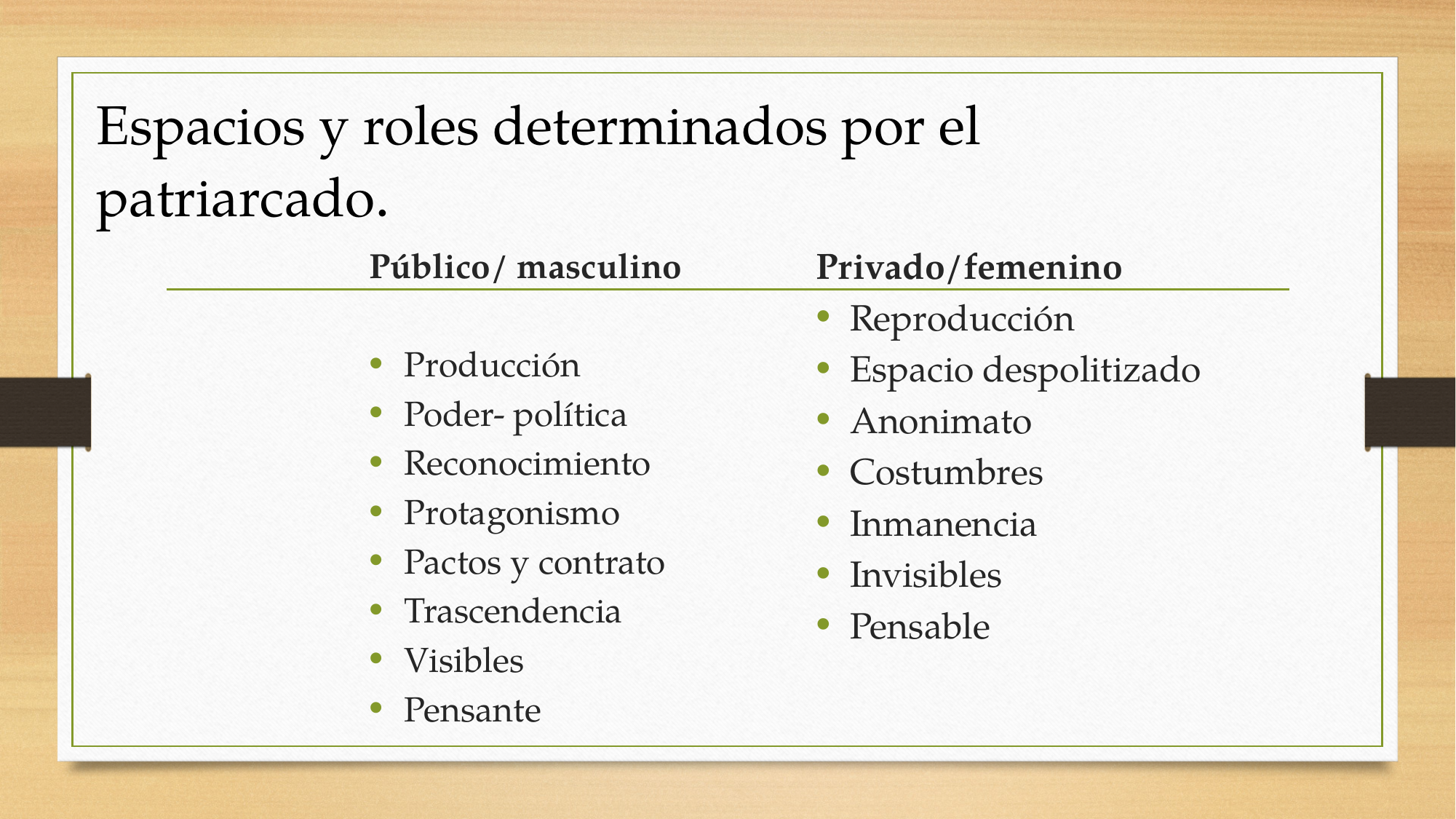

# Espacios y roles determinados por el patriarcado.
Público/ masculino

Producción
Poder- política
Reconocimiento
Protagonismo
Pactos y contrato
Trascendencia
Visibles
Pensante

Privado/femenino
Reproducción
Espacio despolitizado
Anonimato
Costumbres
Inmanencia
Invisibles
Pensable